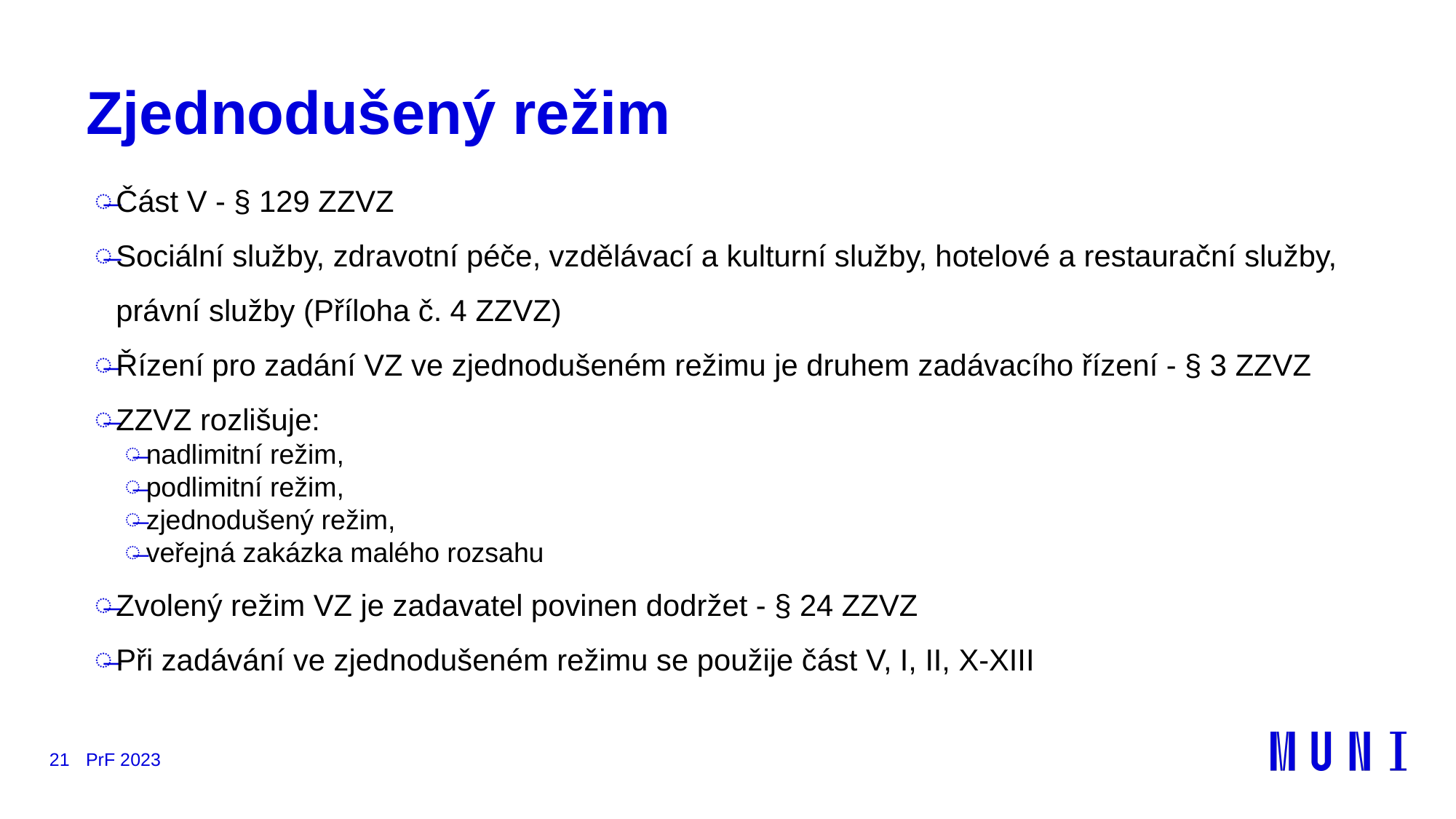

# Zjednodušený režim
Část V - § 129 ZZVZ
Sociální služby, zdravotní péče, vzdělávací a kulturní služby, hotelové a restaurační služby, právní služby (Příloha č. 4 ZZVZ)
Řízení pro zadání VZ ve zjednodušeném režimu je druhem zadávacího řízení - § 3 ZZVZ
ZZVZ rozlišuje:
nadlimitní režim,
podlimitní režim,
zjednodušený režim,
veřejná zakázka malého rozsahu
Zvolený režim VZ je zadavatel povinen dodržet - § 24 ZZVZ
Při zadávání ve zjednodušeném režimu se použije část V, I, II, X-XIII
21
PrF 2023